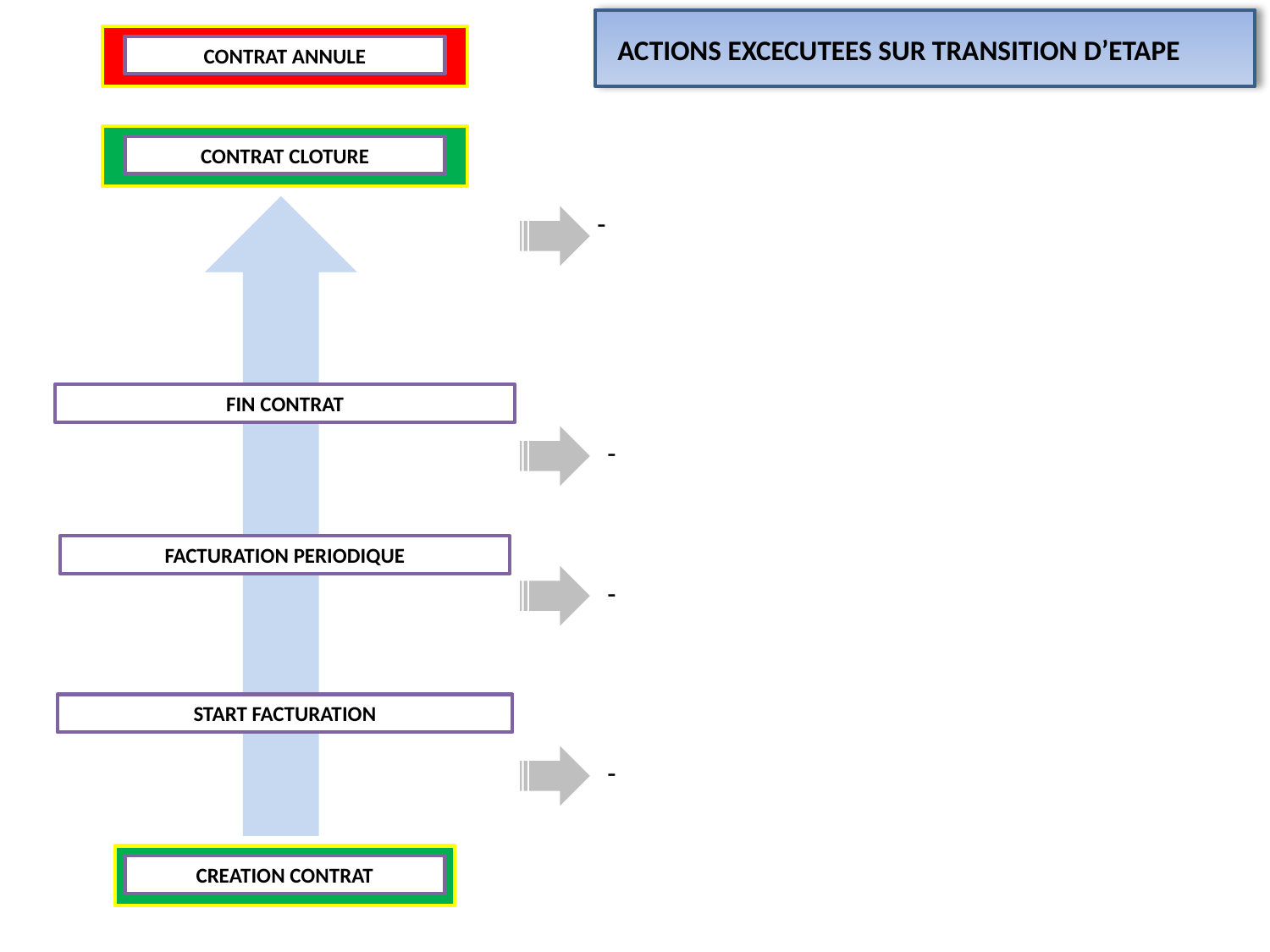

ACTIONS EXCECUTEES SUR TRANSITION D’ETAPE
CONTRAT ANNULE

CONTRAT CLOTURE

FIN CONTRAT

FACTURATION PERIODIQUE

START FACTURATION

CREATION CONTRAT